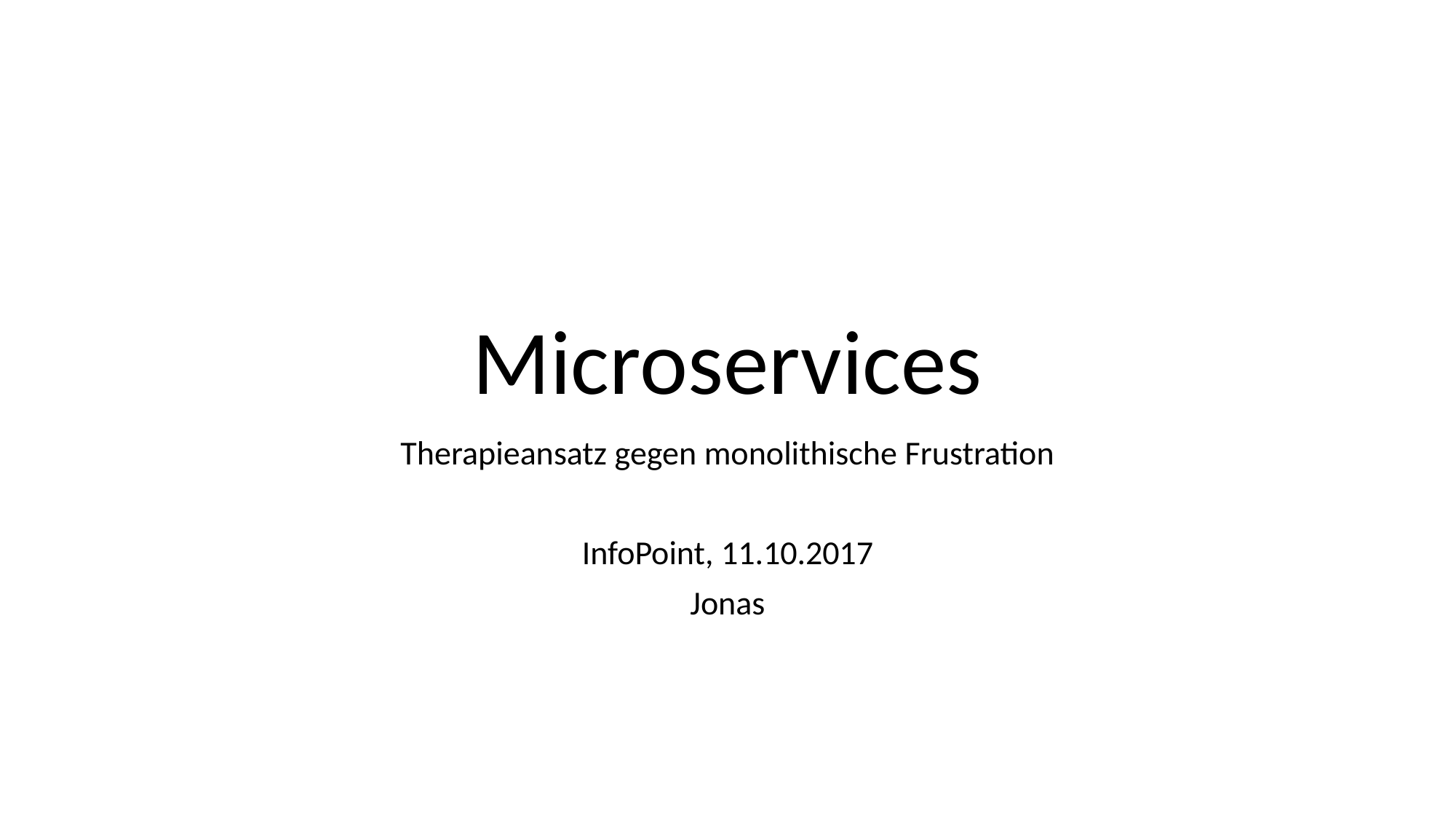

# Microservices
Therapieansatz gegen monolithische Frustration

InfoPoint, 11.10.2017
Jonas